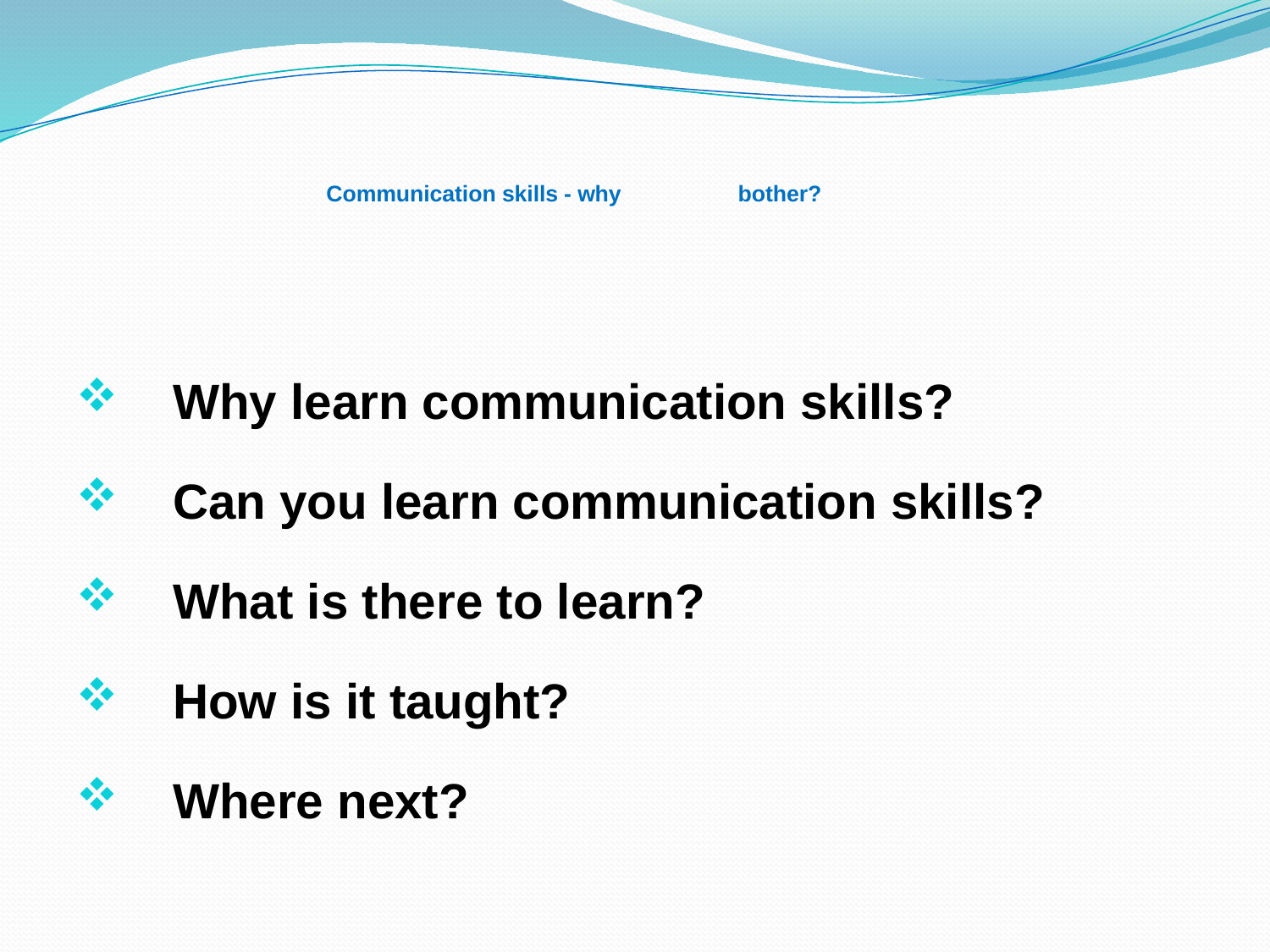

# Communication skills - why                   bother?

Why learn communication skills?
Can you learn communication skills?
What is there to learn?
How is it taught?
Where next?